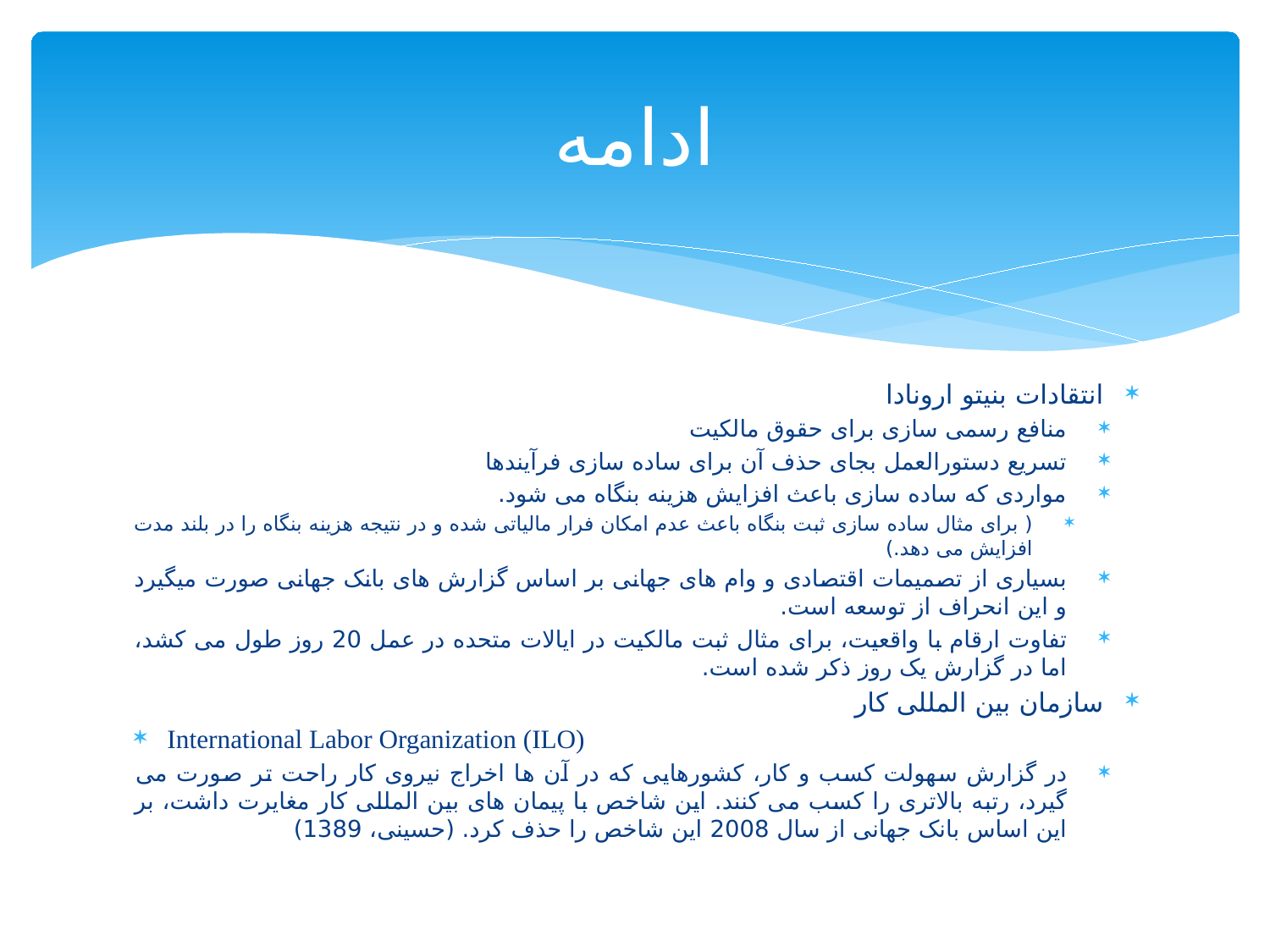

# ادامه
انتقادات بنیتو ارونادا
منافع رسمی سازی برای حقوق مالکیت
تسریع دستورالعمل بجای حذف آن برای ساده سازی فرآیندها
مواردی که ساده سازی باعث افزایش هزینه بنگاه می شود.
( برای مثال ساده سازی ثبت بنگاه باعث عدم امکان فرار مالیاتی شده و در نتیجه هزینه بنگاه را در بلند مدت افزایش می دهد.)
بسیاری از تصمیمات اقتصادی و وام های جهانی بر اساس گزارش های بانک جهانی صورت میگیرد و این انحراف از توسعه است.
تفاوت ارقام با واقعیت، برای مثال ثبت مالکیت در ایالات متحده در عمل 20 روز طول می کشد، اما در گزارش یک روز ذکر شده است.
سازمان بین المللی کار
International Labor Organization (ILO)
در گزارش سهولت کسب و کار، کشورهایی که در آن ها اخراج نیروی کار راحت تر صورت می گیرد، رتبه بالاتری را کسب می کنند. این شاخص با پیمان های بین المللی کار مغایرت داشت، بر این اساس بانک جهانی از سال 2008 این شاخص را حذف کرد. (حسینی، 1389)